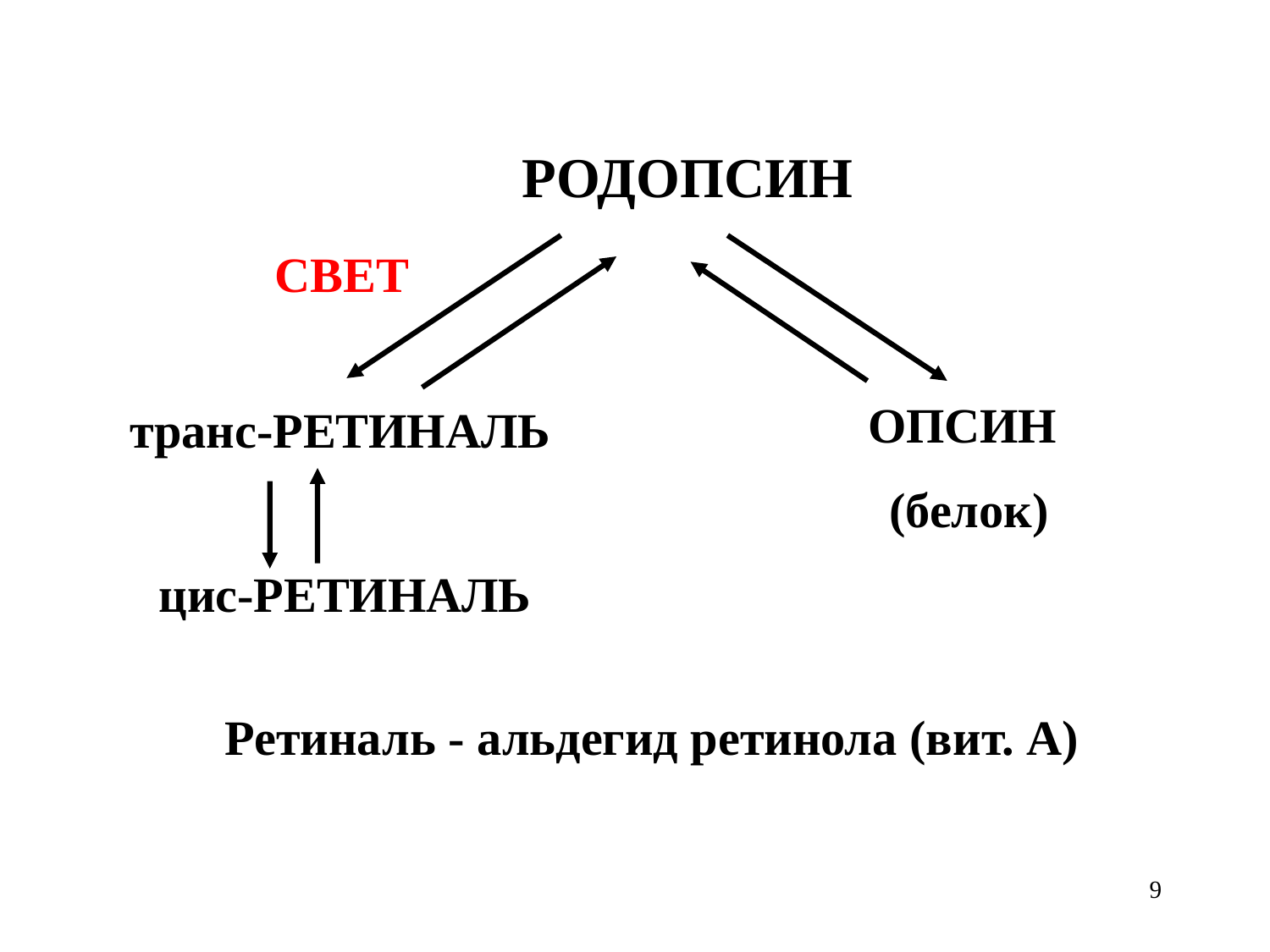

РОДОПСИН

СВЕТ

ОПСИН
транс-РЕТИНАЛЬ

(белок)

цис-РЕТИНАЛЬ
Ретиналь - альдегид ретинола (вит. А)
9